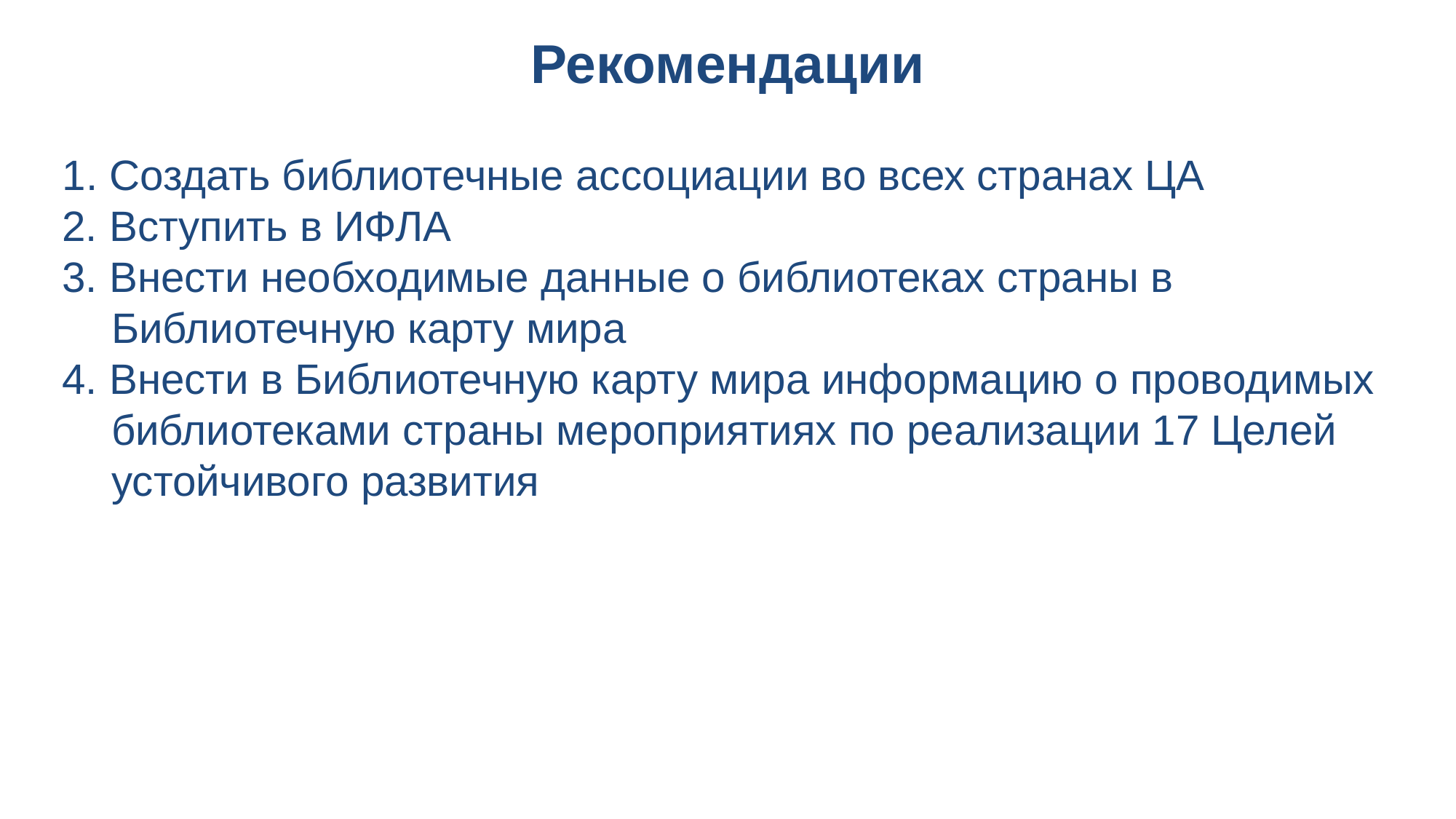

# Рекомендации
1. Создать библиотечные ассоциации во всех странах ЦА
2. Вступить в ИФЛА
3. Внести необходимые данные о библиотеках страны в Библиотечную карту мира
4. Внести в Библиотечную карту мира информацию о проводимых библиотеками страны мероприятиях по реализации 17 Целей устойчивого развития